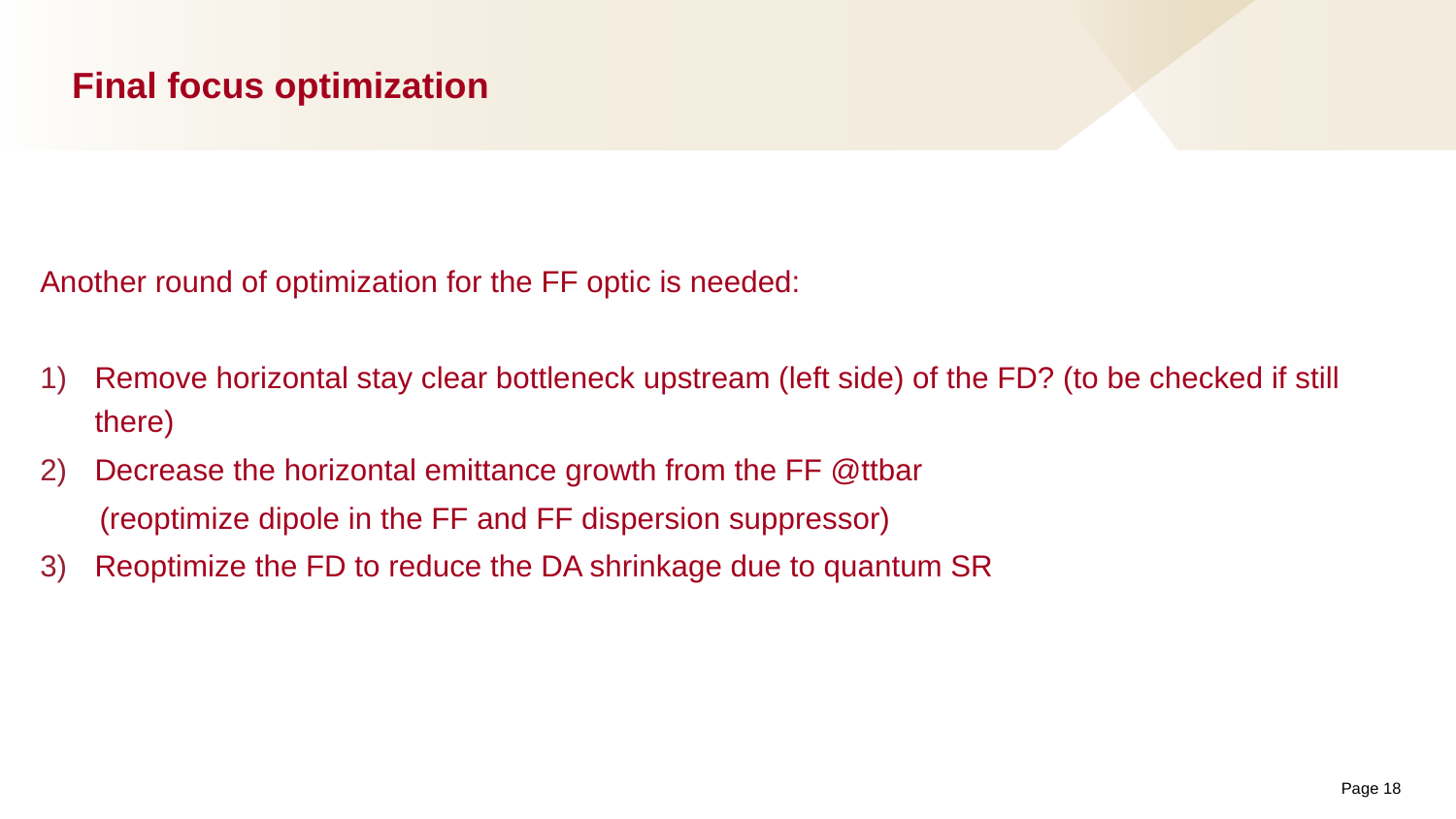

# Final focus optimization

Another round of optimization for the FF optic is needed:

Remove horizontal stay clear bottleneck upstream (left side) of the FD? (to be checked if still there)
Decrease the horizontal emittance growth from the FF @ttbar
       (reoptimize dipole in the FF and FF dispersion suppressor)
Reoptimize the FD to reduce the DA shrinkage due to quantum SR

Page 18